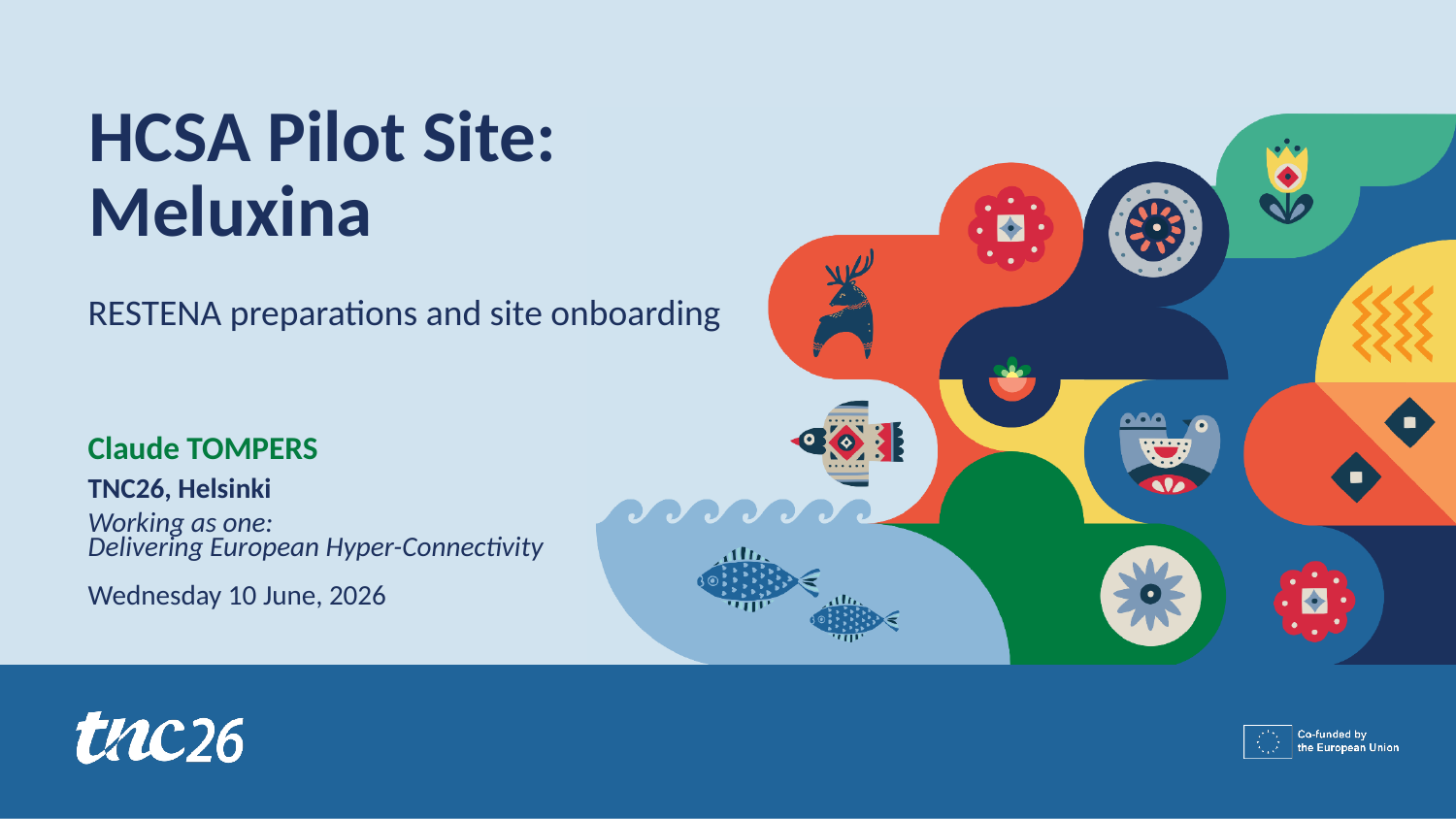

HCSA Pilot Site:
Meluxina
RESTENA preparations and site onboarding
Claude TOMPERS
TNC26, Helsinki
Working as one:
Delivering European Hyper-Connectivity

Wednesday 10 June, 2026